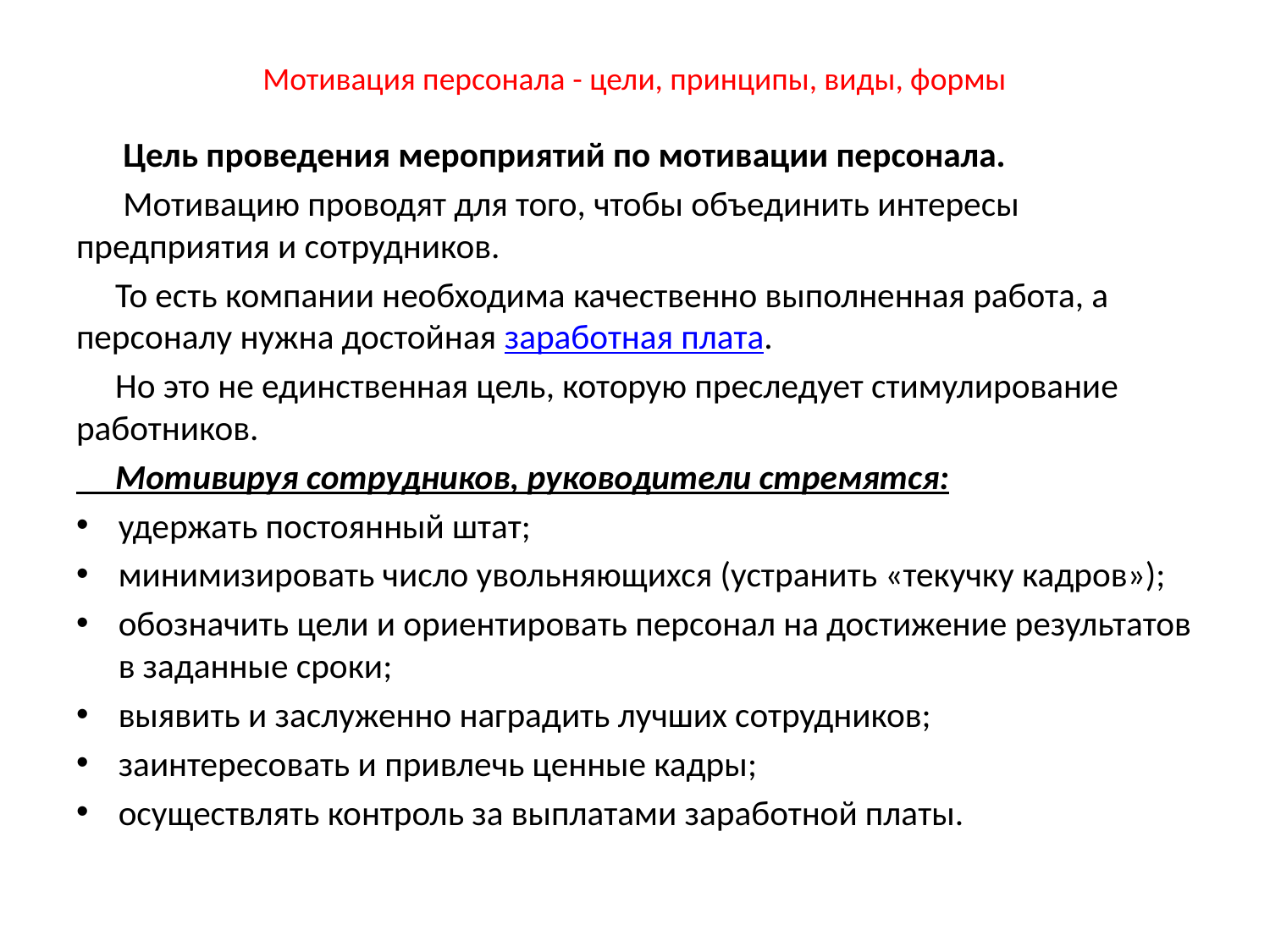

# Мотивация персонала - цели, принципы, виды, формы
      Цель проведения мероприятий по мотивации персонала.
      Мотивацию проводят для того, чтобы объединить интересы предприятия и сотрудников.
     То есть компании необходима качественно выполненная работа, а персоналу нужна достойная заработная плата.
     Но это не единственная цель, которую преследует стимулирование работников.
     Мотивируя сотрудников, руководители стремятся:
удержать постоянный штат;
минимизировать число увольняющихся (устранить «текучку кадров»);
обозначить цели и ориентировать персонал на достижение результатов в заданные сроки;
выявить и заслуженно наградить лучших сотрудников;
заинтересовать и привлечь ценные кадры;
осуществлять контроль за выплатами заработной платы.